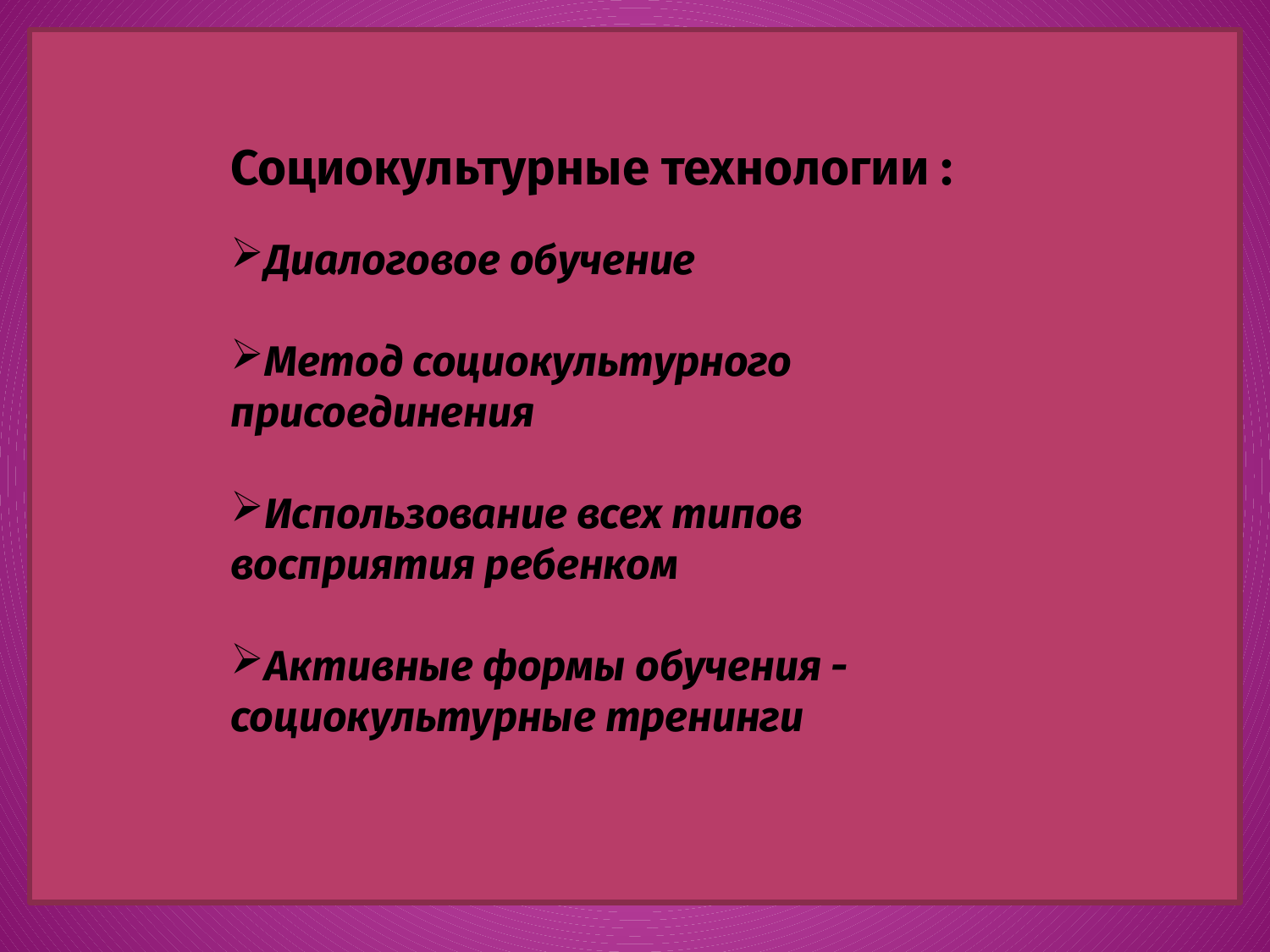

Социокультурные технологии :

Диалоговое обучение

Метод социокультурного присоединения

Использование всех типов восприятия ребенком

Активные формы обучения - социокультурные тренинги
#
| Предмет | Доля выпускников (в %), получивших отметки «4» и «5» по результатам внешнего мониторинга |  |  |
| --- | --- | --- | --- |
|  | год | год | Год |
| Истоки | 2009-2010 | 2010-2011 | 2011-2012 |
|  | 80% | 80% | 92% |